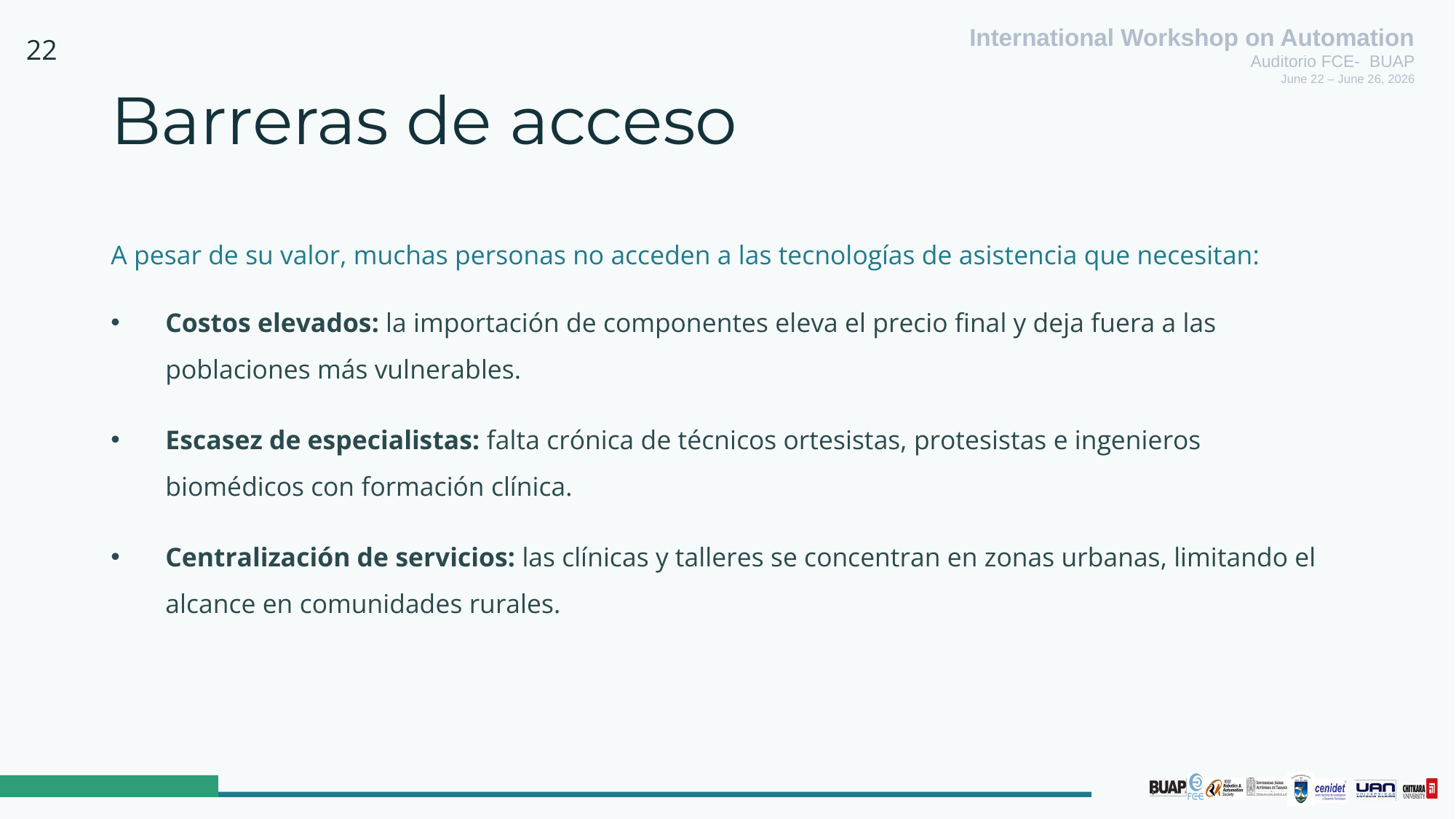

22
# Barreras de acceso
A pesar de su valor, muchas personas no acceden a las tecnologías de asistencia que necesitan:
Costos elevados: la importación de componentes eleva el precio final y deja fuera a las poblaciones más vulnerables.
Escasez de especialistas: falta crónica de técnicos ortesistas, protesistas e ingenieros biomédicos con formación clínica.
Centralización de servicios: las clínicas y talleres se concentran en zonas urbanas, limitando el alcance en comunidades rurales.